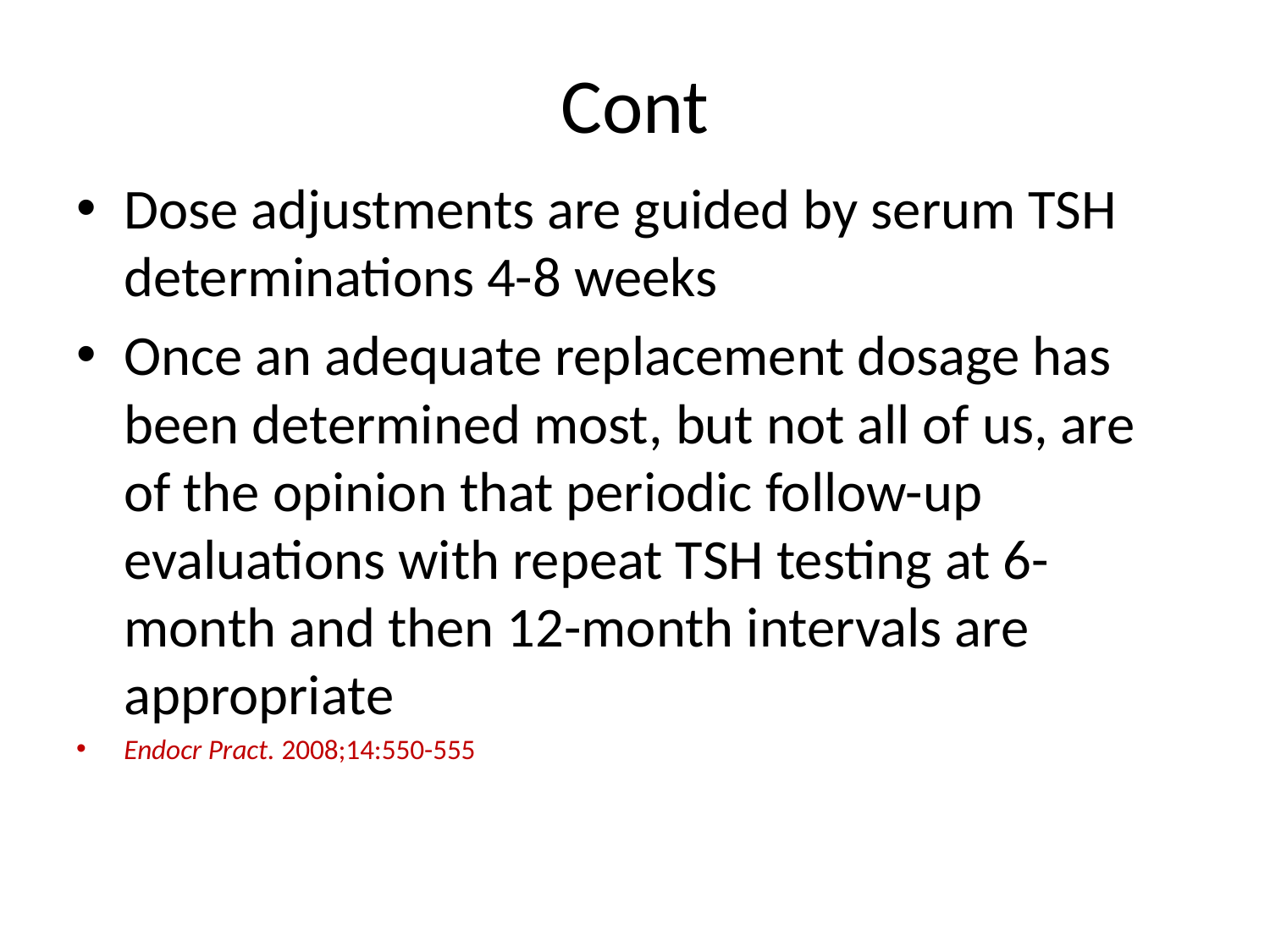

# Cont
Dose adjustments are guided by serum TSH determinations 4-8 weeks
Once an adequate replacement dosage has been determined most, but not all of us, are of the opinion that periodic follow-up evaluations with repeat TSH testing at 6-month and then 12-month intervals are appropriate
Endocr Pract. 2008;14:550-555